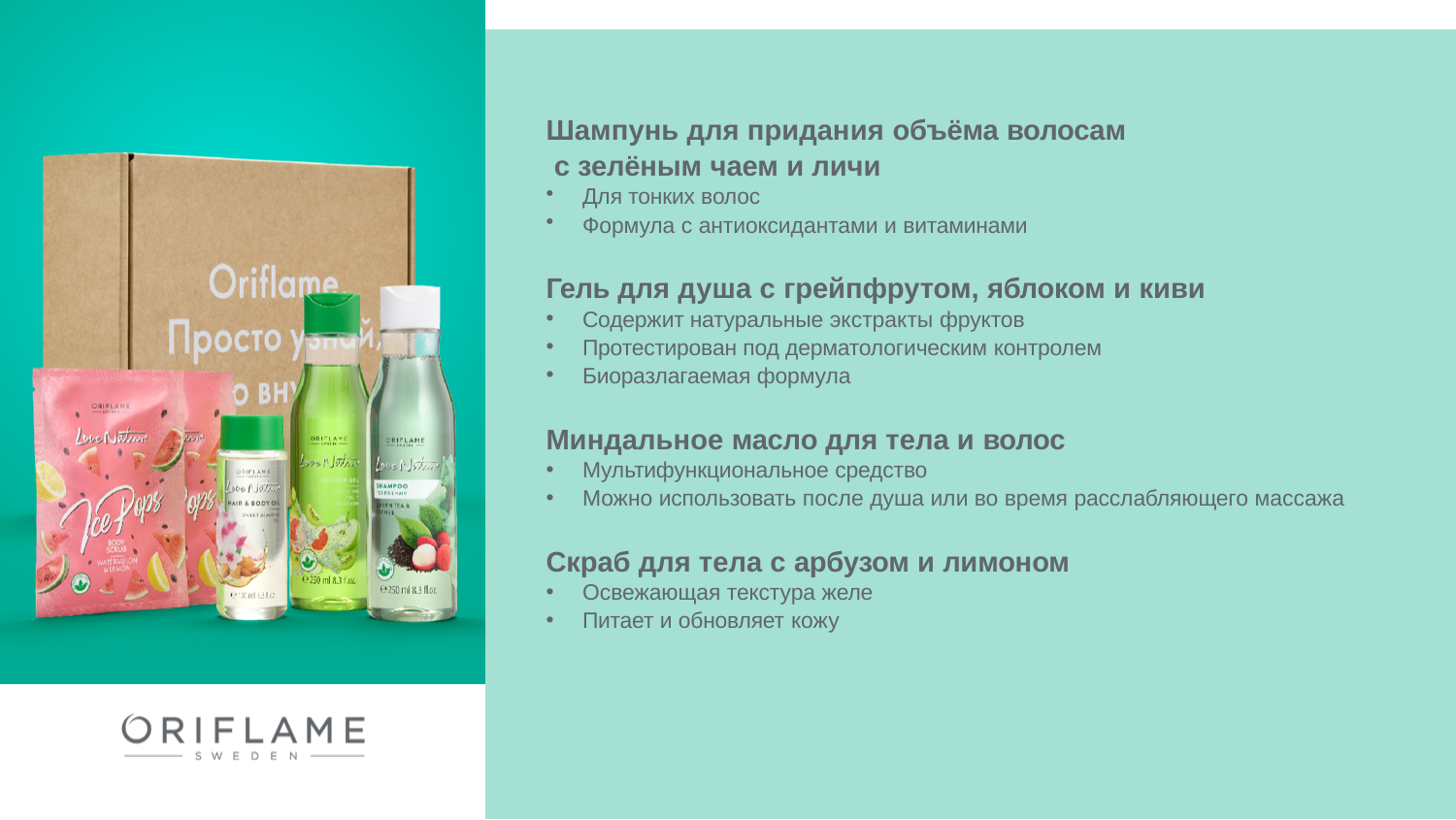

# Шампунь для придания объёма волосам  с зелёным чаем и личи
Для тонких волос
Формула с антиоксидантами и витаминами

Гель для душа с грейпфрутом, яблоком и киви
Содержит натуральные экстракты фруктов
Протестирован под дерматологическим контролем
Биоразлагаемая формула

Миндальное масло для тела и волос
Мультифункциональное средство
Можно использовать после душа или во время расслабляющего массажа

Скраб для тела с арбузом и лимоном
Освежающая текстура желе
Питает и обновляет кожу